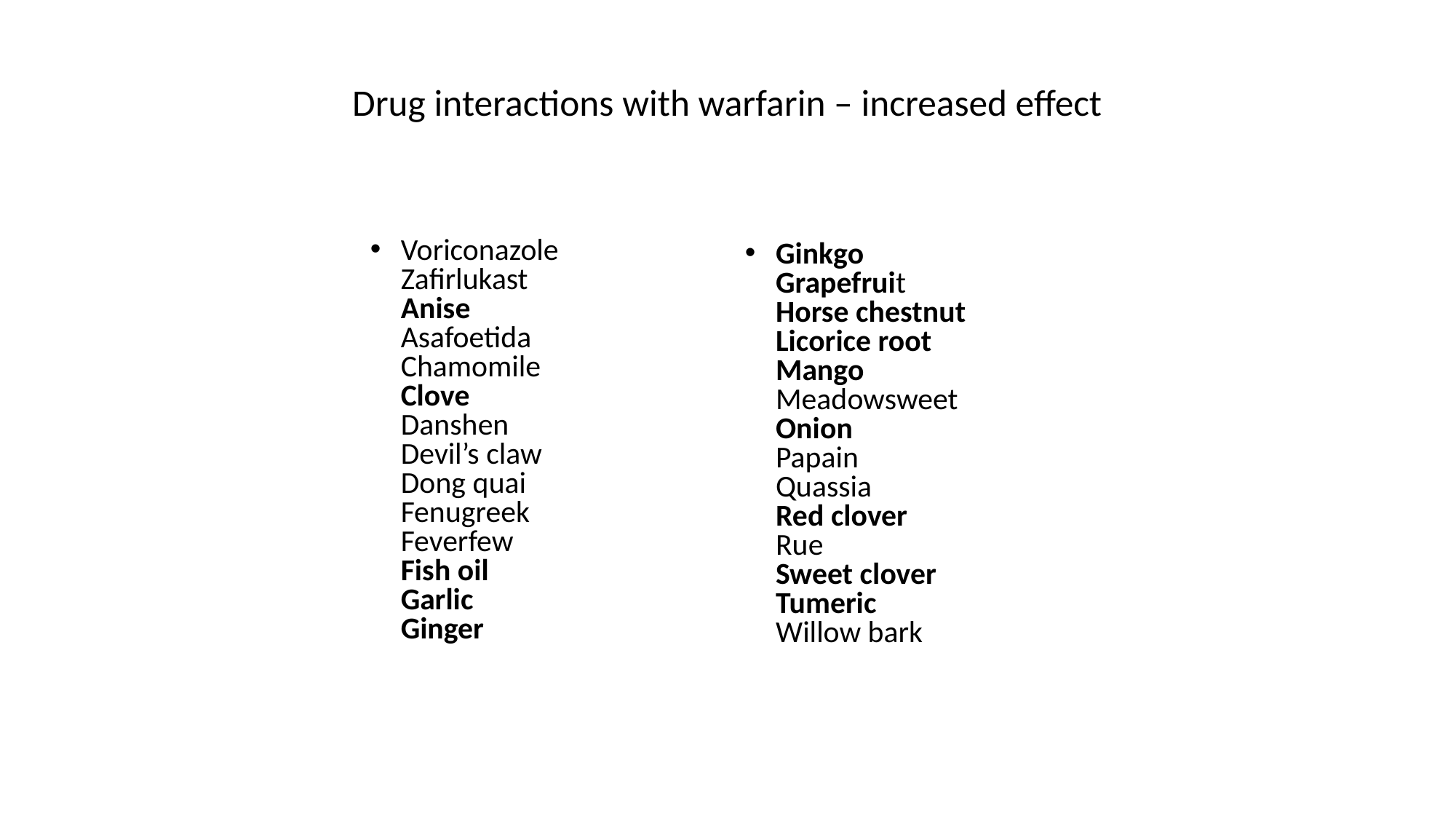

# Drug interactions with warfarin – increased effect
Voriconazole
Zafirlukast
Anise
Asafoetida
Chamomile
Clove
Danshen
Devil’s claw
Dong quai
Fenugreek
Feverfew
Fish oil
Garlic
Ginger
Ginkgo
Grapefruit
Horse chestnut
Licorice root
Mango
Meadowsweet
Onion
Papain
Quassia
Red clover
Rue
Sweet clover
Tumeric
Willow bark